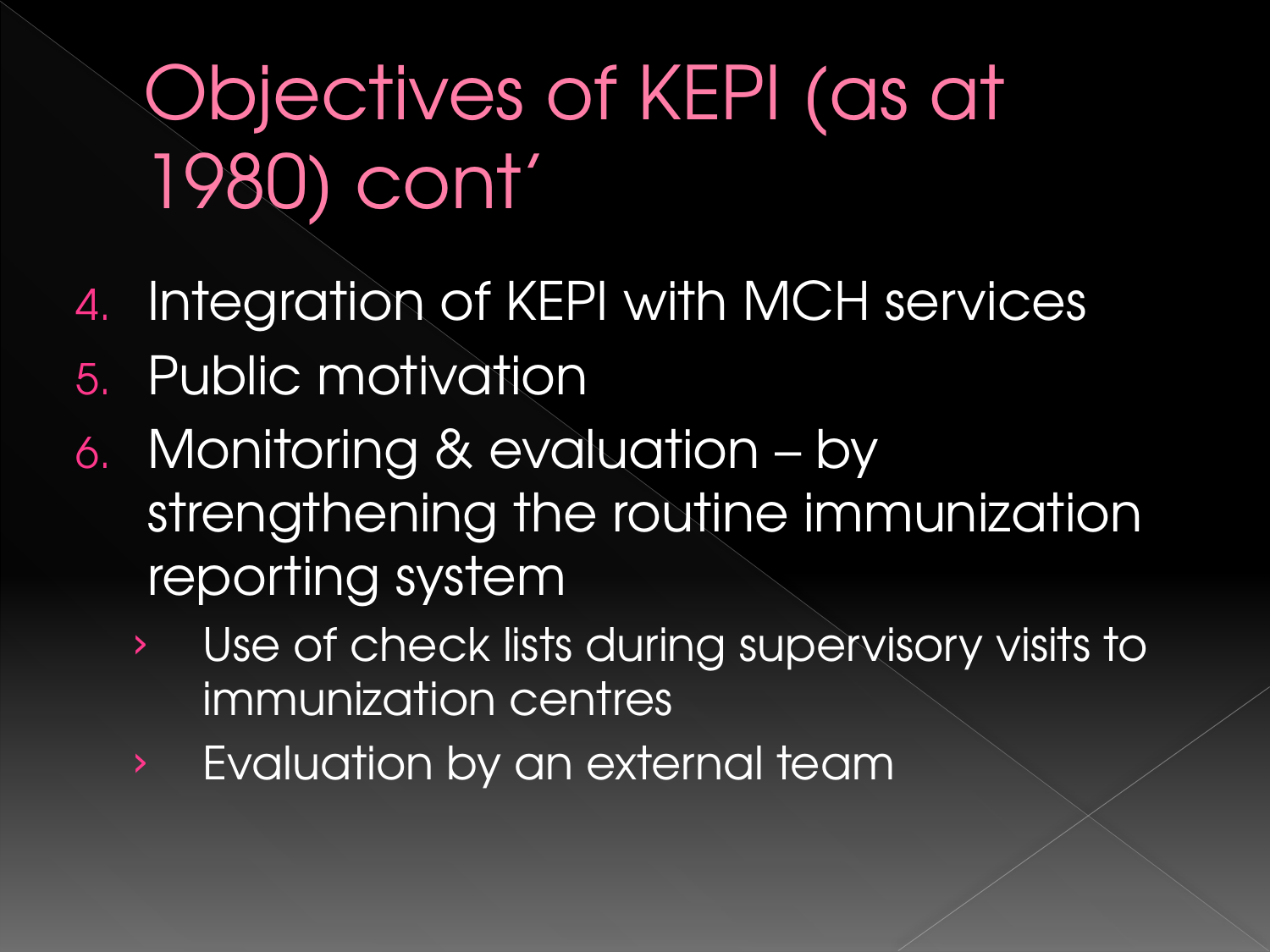

# Objectives of KEPI (as at 1980) cont’
Integration of KEPI with MCH services
Public motivation
Monitoring & evaluation – by strengthening the routine immunization reporting system
Use of check lists during supervisory visits to immunization centres
Evaluation by an external team